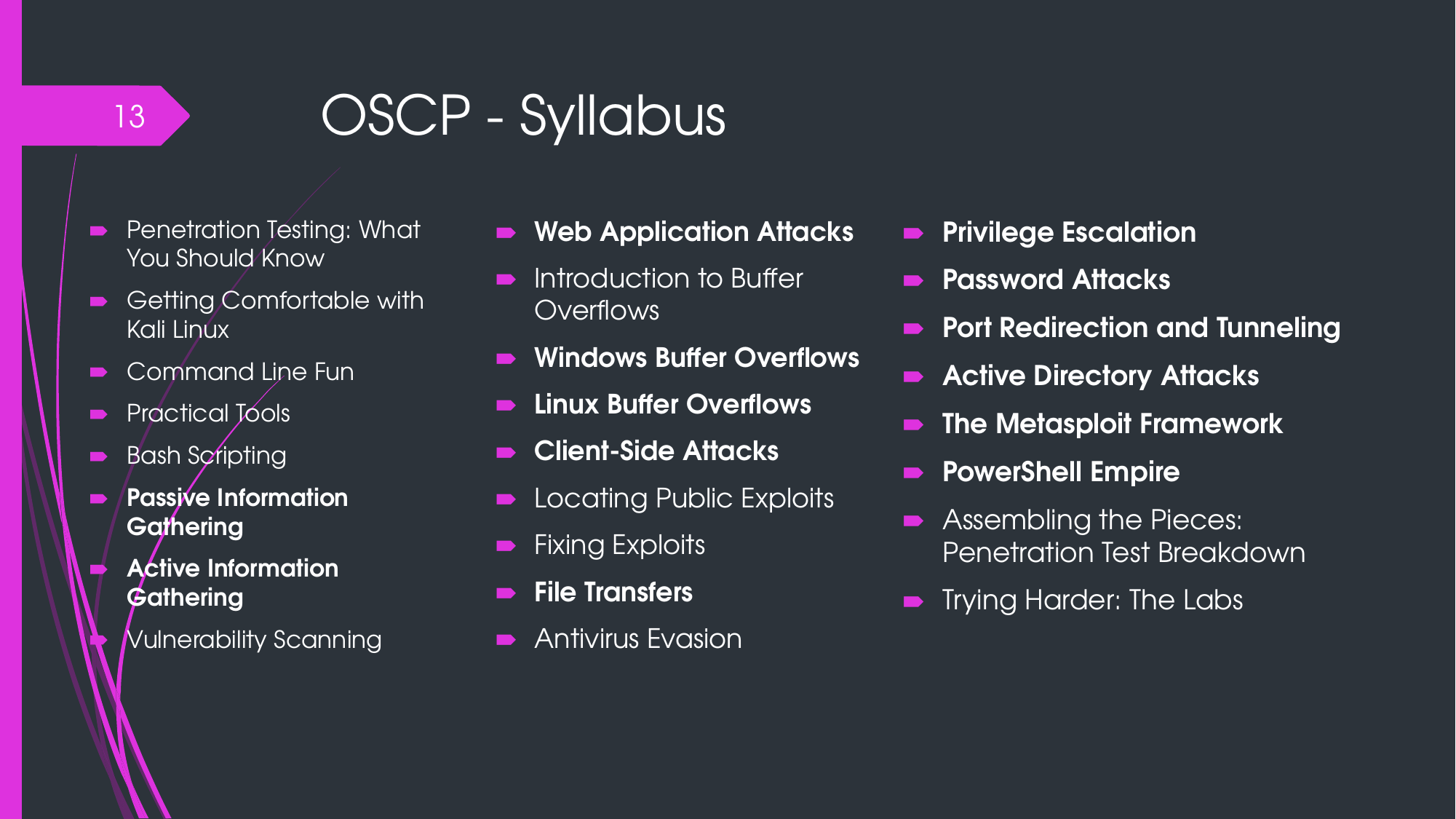

# OSCP - Syllabus
13
Penetration Testing: What You Should Know
Getting Comfortable with Kali Linux
Command Line Fun
Practical Tools
Bash Scripting
Passive Information Gathering
Active Information Gathering
Vulnerability Scanning
Web Application Attacks
Introduction to Buffer Overflows
Windows Buffer Overflows
Linux Buffer Overflows
Client-Side Attacks
Locating Public Exploits
Fixing Exploits
File Transfers
Antivirus Evasion
Privilege Escalation
Password Attacks
Port Redirection and Tunneling
Active Directory Attacks
The Metasploit Framework
PowerShell Empire
Assembling the Pieces: Penetration Test Breakdown
Trying Harder: The Labs